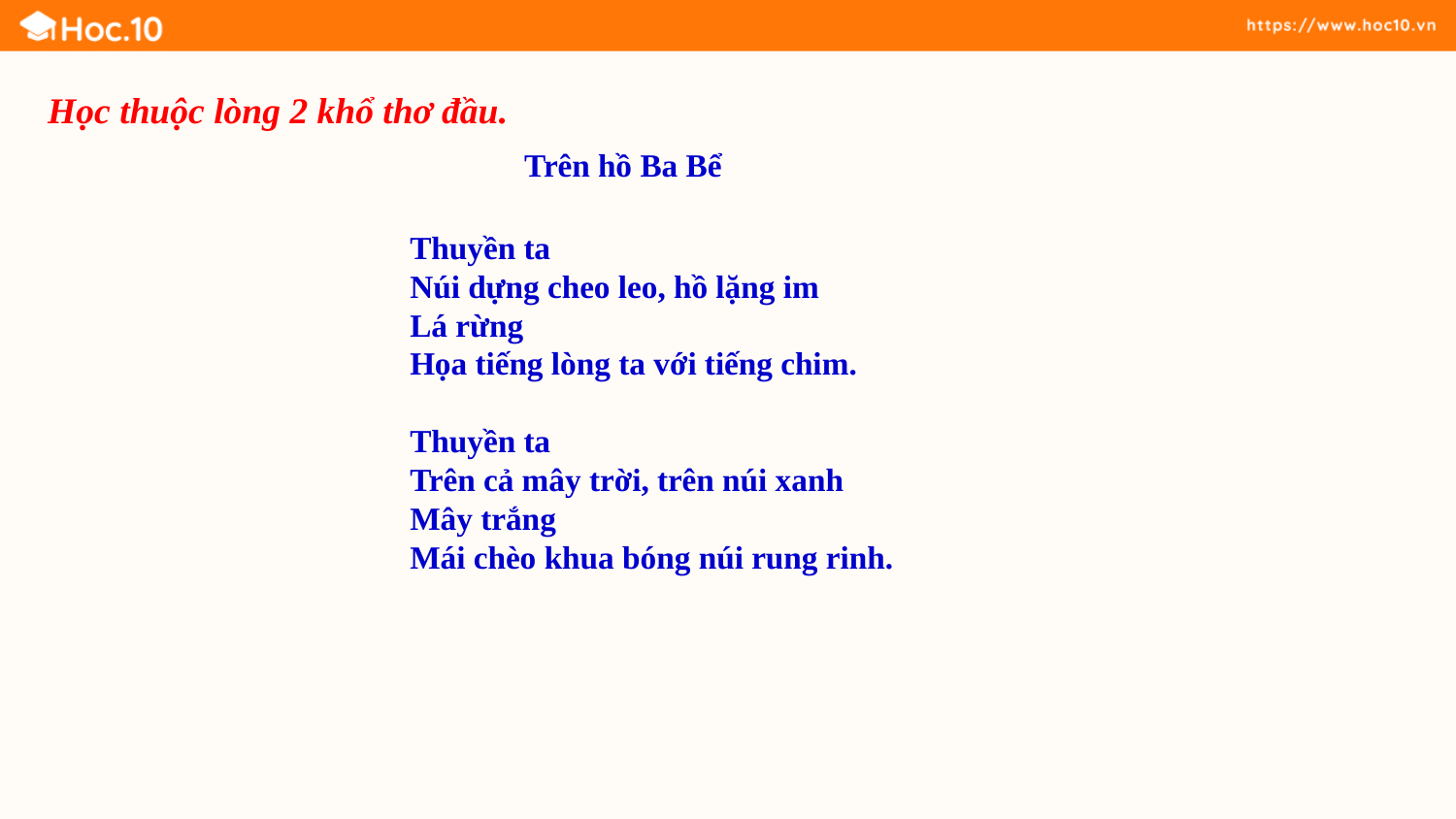

Học thuộc lòng 2 khổ thơ đầu.

Trên hồ Ba Bể
Thuyền ta
Núi dựng cheo leo, hồ lặng im
Lá rừng
Họa tiếng lòng ta với tiếng chim.

Thuyền ta
Trên cả mây trời, trên núi xanh
Mây trắng
Mái chèo khua bóng núi rung rinh.